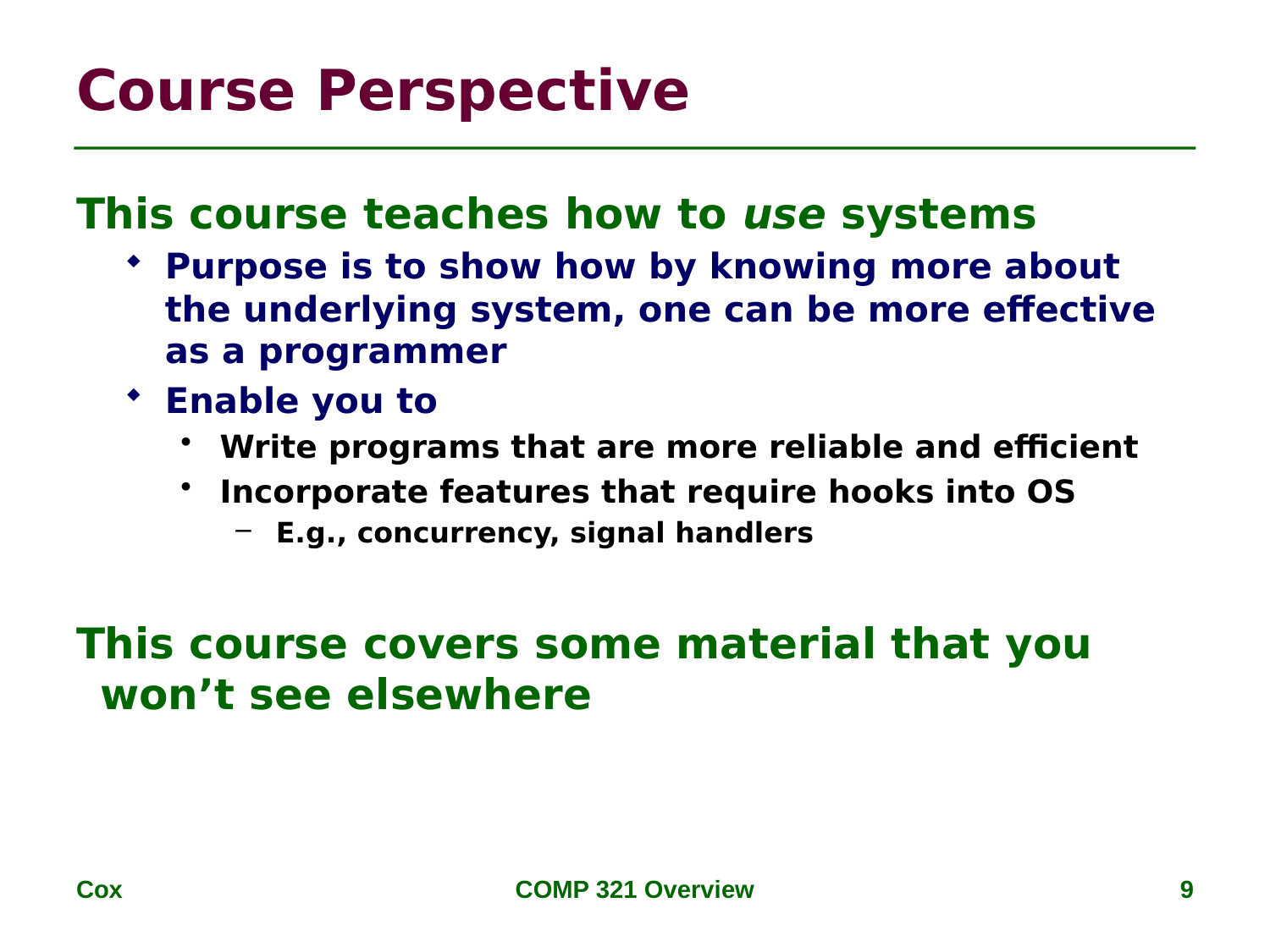

# Course Perspective
This course teaches how to use systems
Purpose is to show how by knowing more about the underlying system, one can be more effective as a programmer
Enable you to
Write programs that are more reliable and efficient
Incorporate features that require hooks into OS
E.g., concurrency, signal handlers

This course covers some material that you won’t see elsewhere
Cox
COMP 321 Overview
9